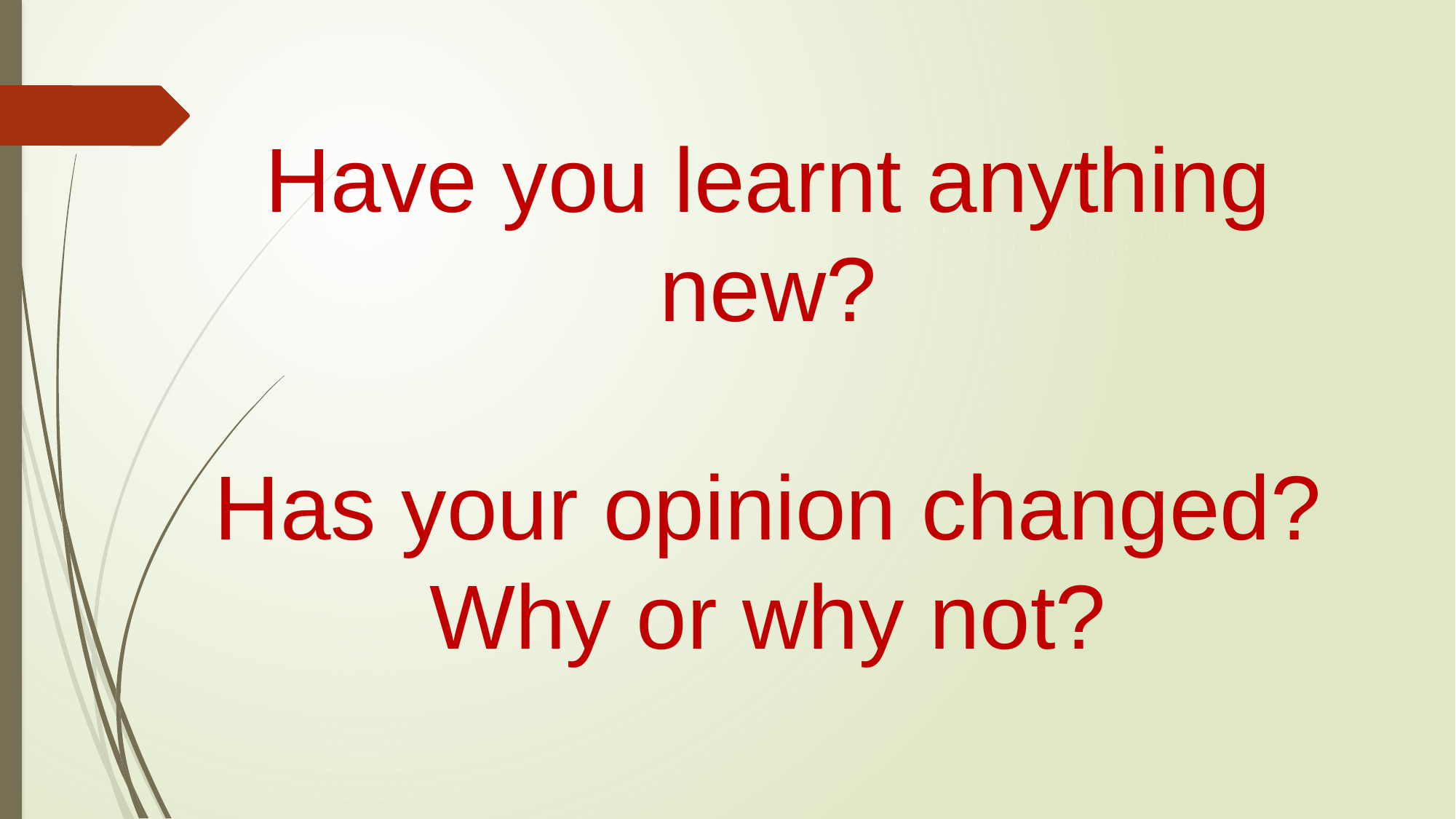

Have you learnt anything new?

Has your opinion changed? Why or why not?